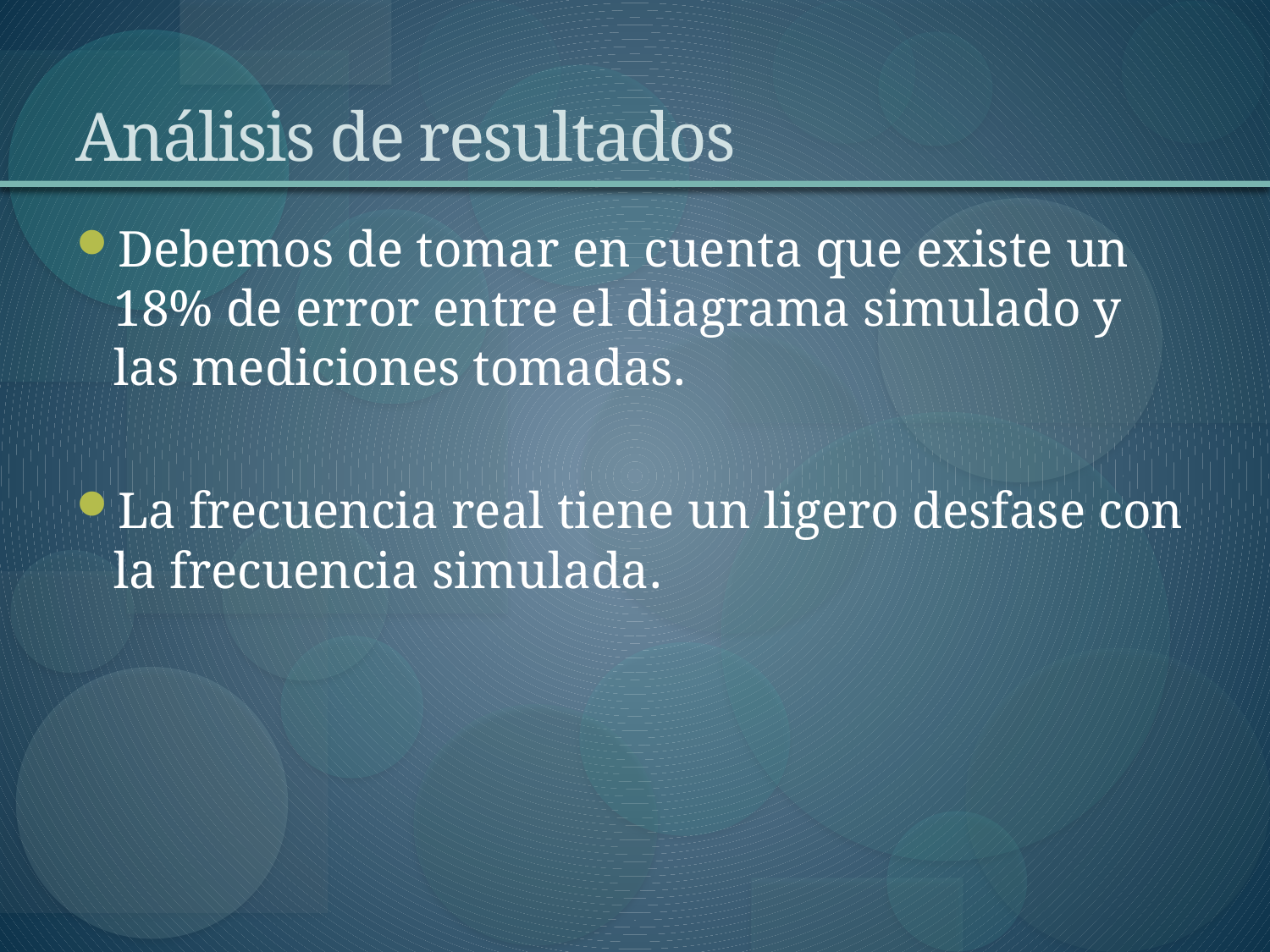

# Análisis de resultados
Debemos de tomar en cuenta que existe un 18% de error entre el diagrama simulado y las mediciones tomadas.

La frecuencia real tiene un ligero desfase con la frecuencia simulada.